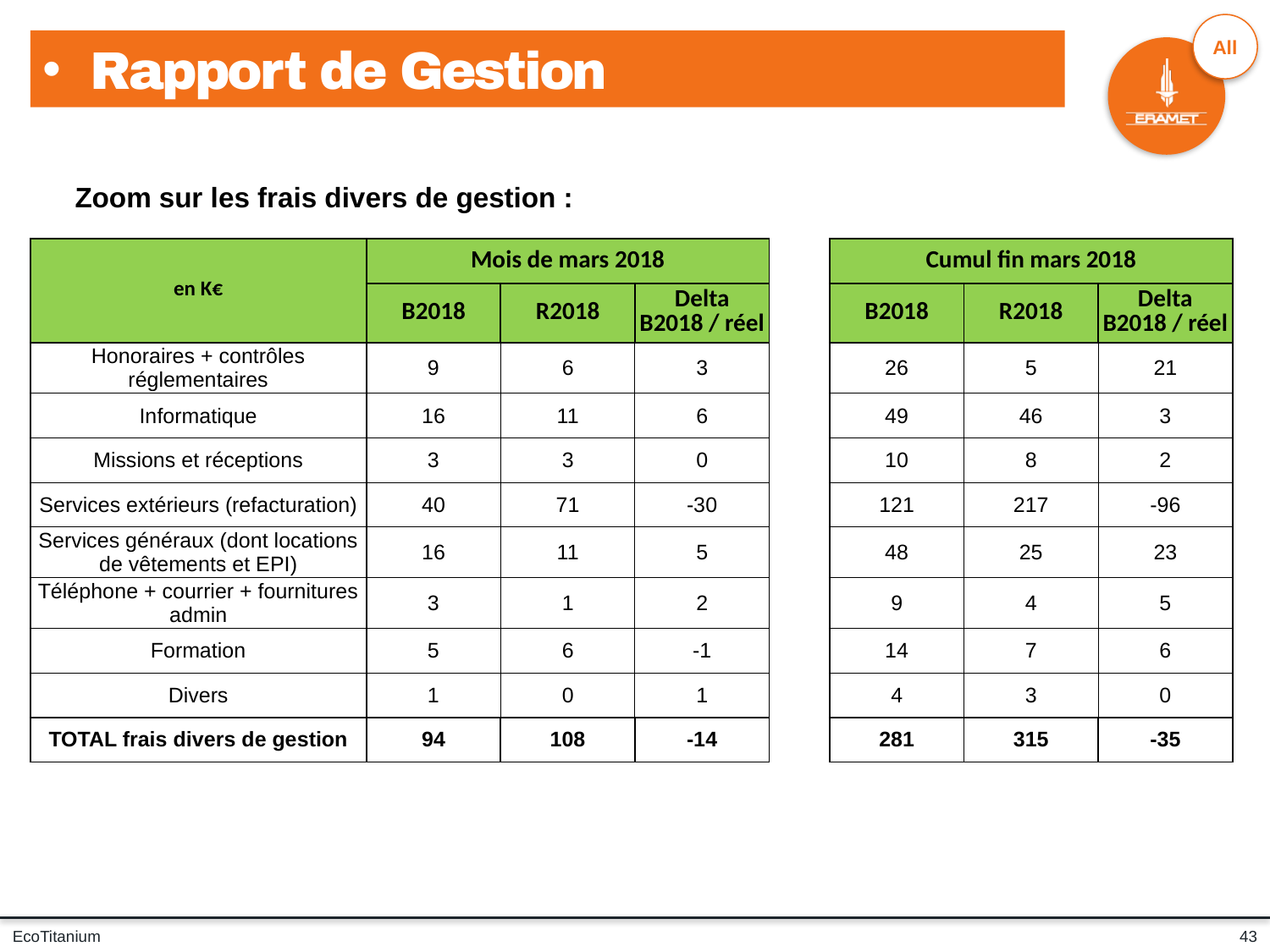

Rapport de Gestion
Zoom sur les frais divers de gestion :
| en K€ | Mois de mars 2018 |  |  |  | Cumul fin mars 2018 |  |  |
| --- | --- | --- | --- | --- | --- | --- | --- |
|  | B2018 | R2018 | Delta B2018 / réel |  | B2018 | R2018 | Delta B2018 / réel |
| Honoraires + contrôles réglementaires | 9 | 6 | 3 |  | 26 | 5 | 21 |
| Informatique | 16 | 11 | 6 |  | 49 | 46 | 3 |
| Missions et réceptions | 3 | 3 | 0 |  | 10 | 8 | 2 |
| Services extérieurs (refacturation) | 40 | 71 | -30 |  | 121 | 217 | -96 |
| Services généraux (dont locations de vêtements et EPI) | 16 | 11 | 5 |  | 48 | 25 | 23 |
| Téléphone + courrier + fournitures admin | 3 | 1 | 2 |  | 9 | 4 | 5 |
| Formation | 5 | 6 | -1 |  | 14 | 7 | 6 |
| Divers | 1 | 0 | 1 |  | 4 | 3 | 0 |
| TOTAL frais divers de gestion | 94 | 108 | -14 |  | 281 | 315 | -35 |
43
EcoTitanium